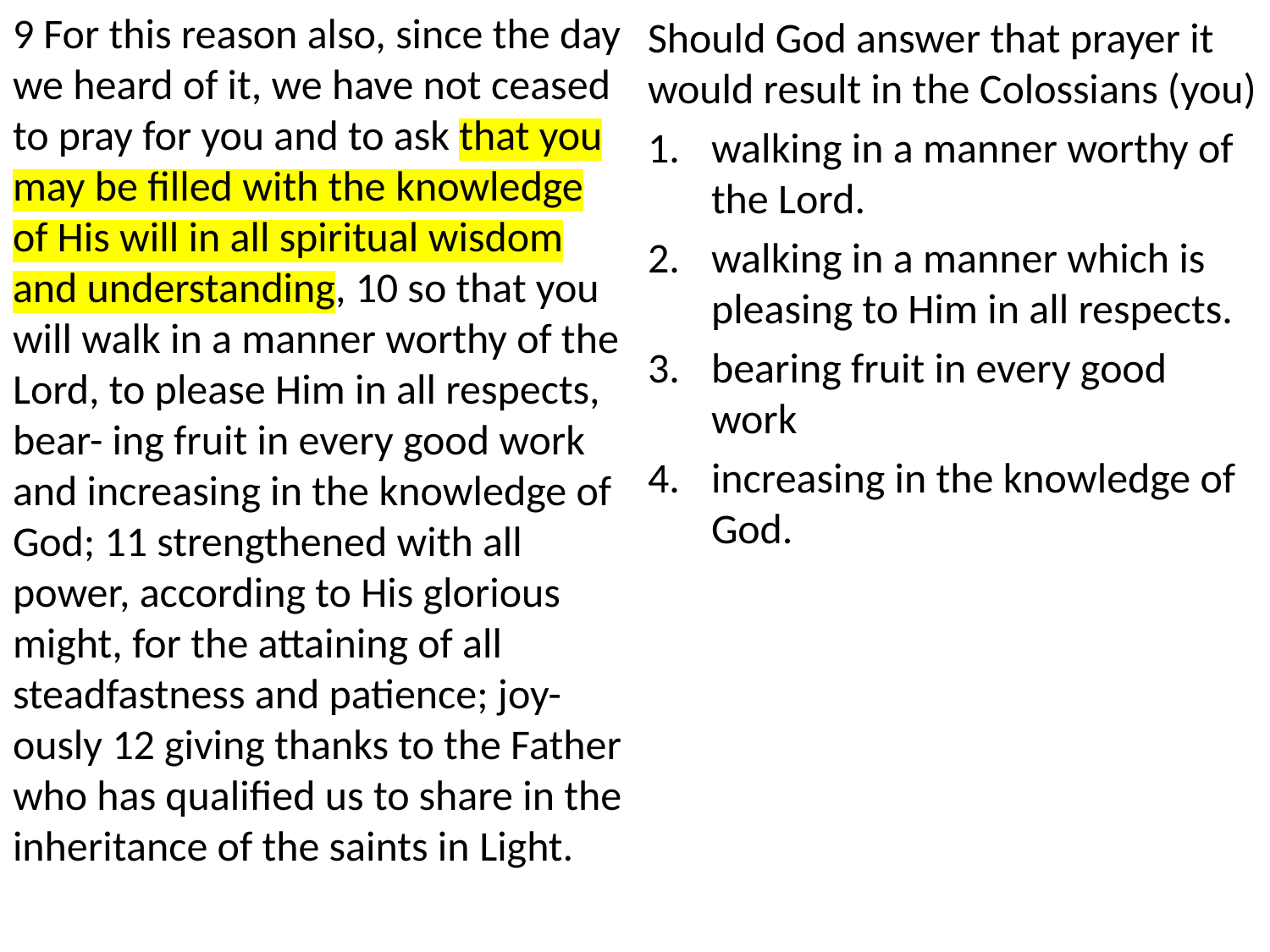

9 For this reason also, since the day we heard of it, we have not ceased to pray for you and to ask that you may be filled with the knowledge of His will in all spiritual wisdom and understanding, 10 so that you will walk in a manner worthy of the Lord, to please Him in all respects, bear- ing fruit in every good work and increasing in the knowledge of God; 11 strengthened with all power, according to His glorious might, for the attaining of all steadfastness and patience; joy- ously 12 giving thanks to the Father who has qualified us to share in the inheritance of the saints in Light.

Should God answer that prayer it would result in the Colossians (you)
walking in a manner worthy of the Lord.
walking in a manner which is pleasing to Him in all respects.
bearing fruit in every good work
increasing in the knowledge of God.